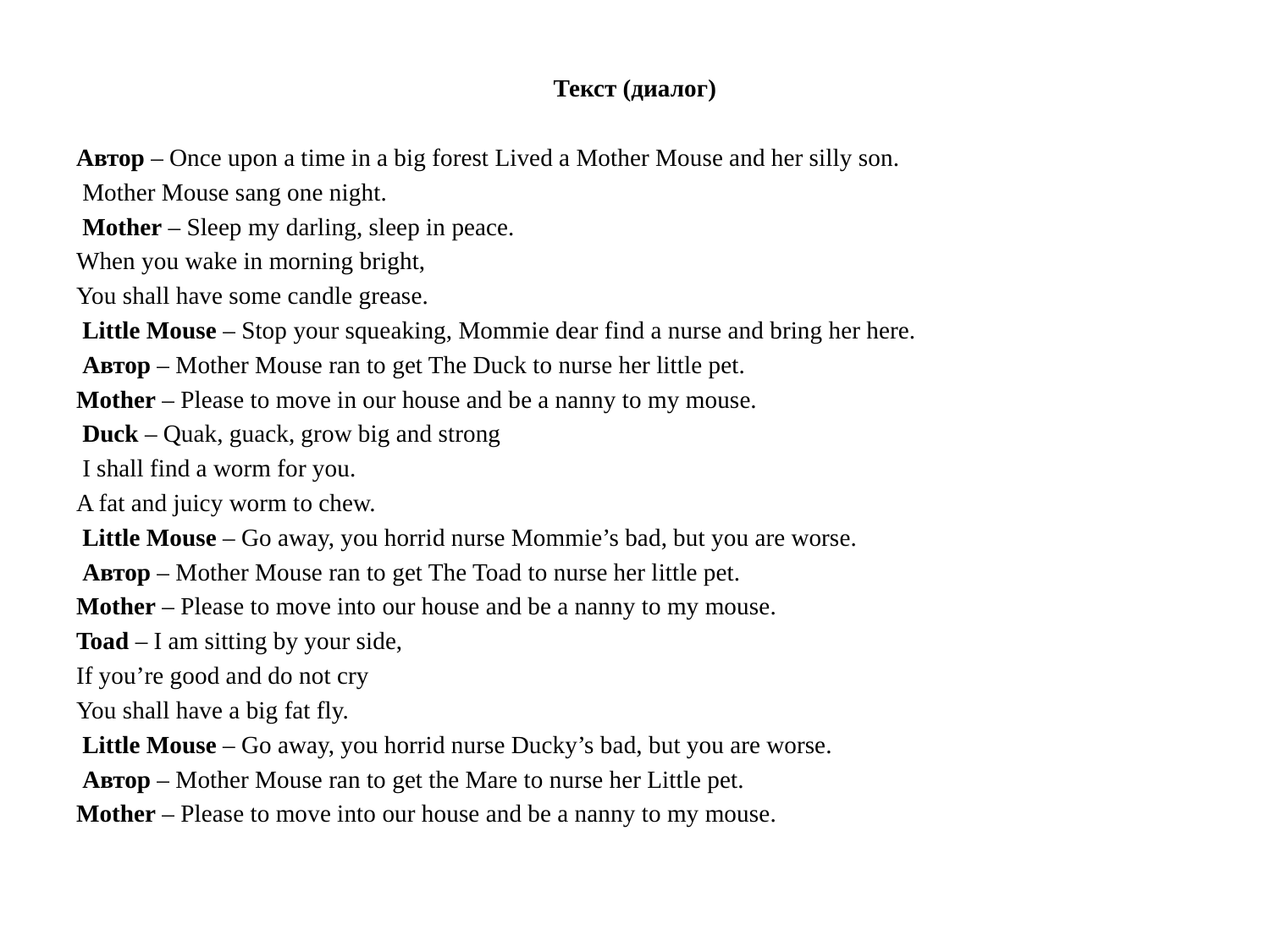

Текст (диалог)

Автор – Once upon a time in a big forest Lived a Mother Mouse and her silly son.
 Mother Mouse sang one night.
 Mother – Sleep my darling, sleep in peace.
When you wake in morning bright,
You shall have some candle grease.
 Little Mouse – Stop your squeaking, Mommie dear find a nurse and bring her here.
 Автор – Mother Mouse ran to get The Duck to nurse her little pet.
Mother – Please to move in our house and be a nanny to my mouse.
 Duck – Quak, guack, grow big and strong
 I shall find a worm for you.
A fat and juicy worm to chew.
 Little Mouse – Go away, you horrid nurse Mommie’s bad, but you are worse.
 Автор – Mother Mouse ran to get The Toad to nurse her little pet.
Mother – Please to move into our house and be a nanny to my mouse.
Toad – I am sitting by your side,
If you’re good and do not cry
You shall have a big fat fly.
 Little Mouse – Go away, you horrid nurse Ducky’s bad, but you are worse.
 Автор – Mother Mouse ran to get the Mare to nurse her Little pet.
Mother – Please to move into our house and be a nanny to my mouse.